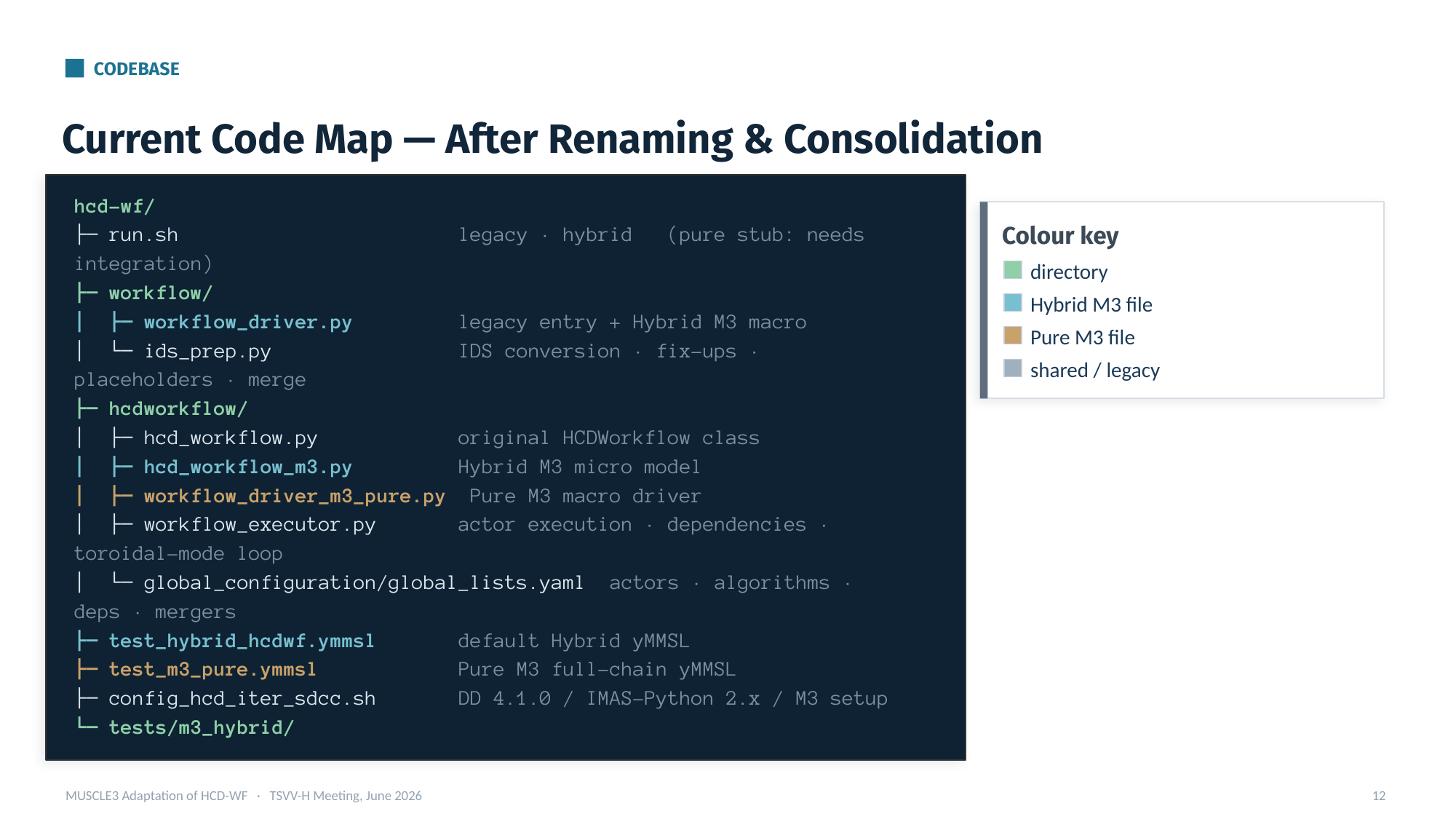

CODEBASE

Current Code Map — After Renaming & Consolidation

hcd-wf/
├─ run.sh                        legacy · hybrid   (pure stub: needs integration)
├─ workflow/
│  ├─ workflow_driver.py         legacy entry + Hybrid M3 macro
│  └─ ids_prep.py                IDS conversion · fix-ups · placeholders · merge
├─ hcdworkflow/
│  ├─ hcd_workflow.py            original HCDWorkflow class
│  ├─ hcd_workflow_m3.py         Hybrid M3 micro model
│  ├─ workflow_driver_m3_pure.py  Pure M3 macro driver
│  ├─ workflow_executor.py       actor execution · dependencies · toroidal-mode loop
│  └─ global_configuration/global_lists.yaml  actors · algorithms · deps · mergers
├─ test_hybrid_hcdwf.ymmsl       default Hybrid yMMSL
├─ test_m3_pure.ymmsl            Pure M3 full-chain yMMSL
├─ config_hcd_iter_sdcc.sh       DD 4.1.0 / IMAS-Python 2.x / M3 setup
└─ tests/m3_hybrid/

Colour key
directory

Hybrid M3 file

Pure M3 file

shared / legacy

MUSCLE3 Adaptation of HCD-WF   ·   TSVV-H Meeting, June 2026
12